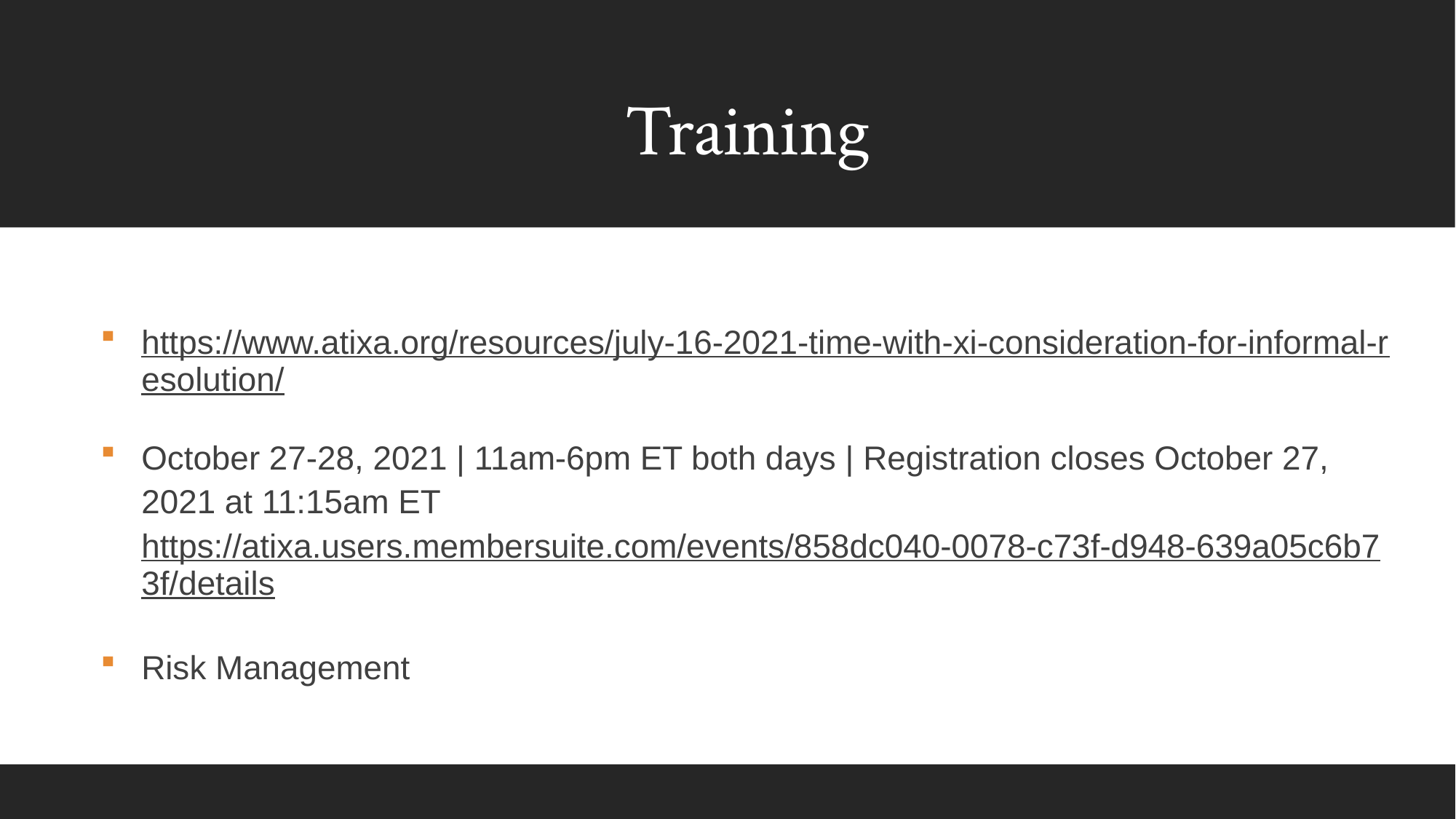

# Training
https://www.atixa.org/resources/july-16-2021-time-with-xi-consideration-for-informal-resolution/

October 27-28, 2021 | 11am-6pm ET both days | Registration closes October 27, 2021 at 11:15am ET https://atixa.users.membersuite.com/events/858dc040-0078-c73f-d948-639a05c6b73f/details

Risk Management